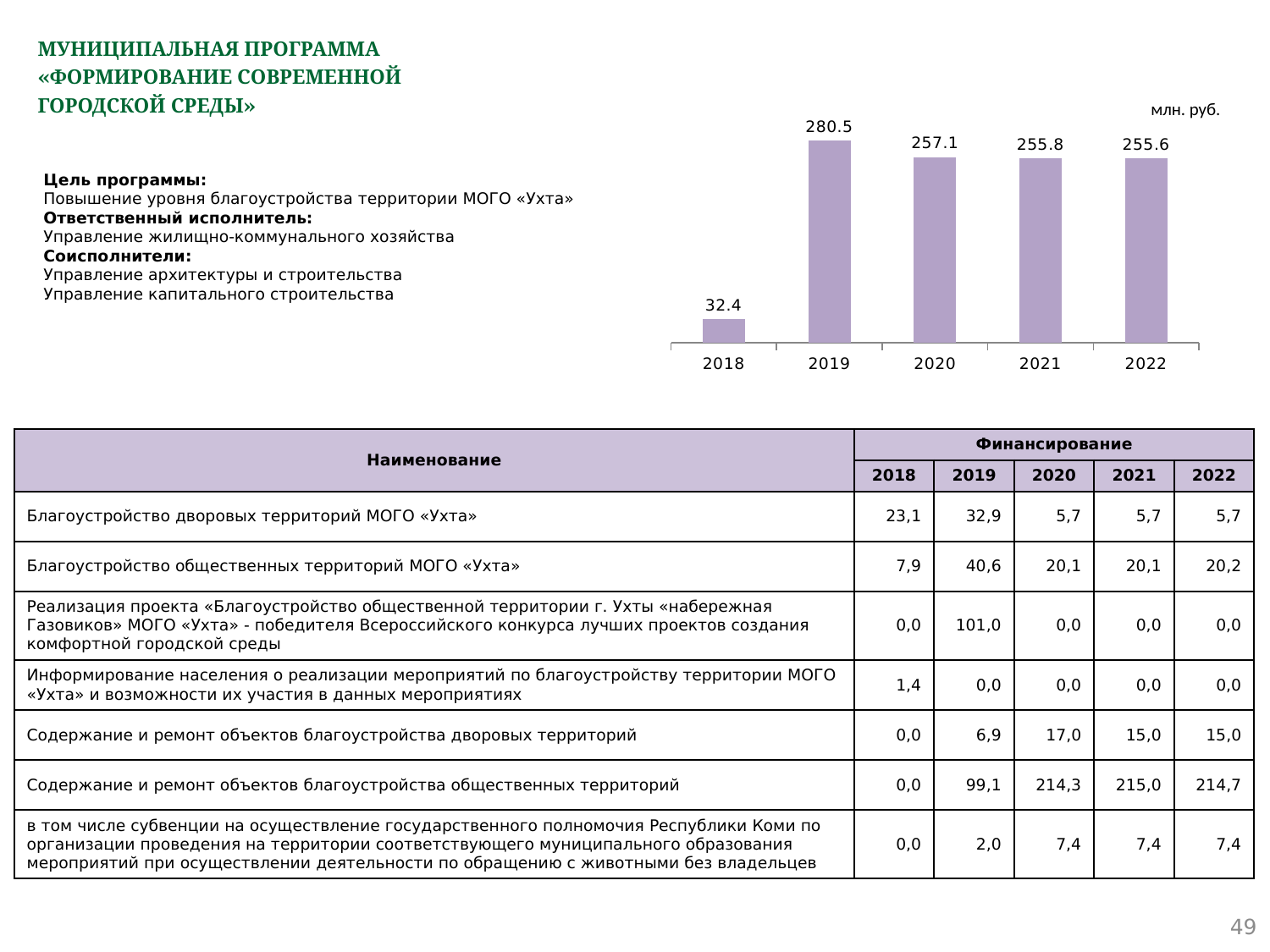

# МУНИЦИПАЛЬНАЯ ПРОГРАММА «ФОРМИРОВАНИЕ СОВРЕМЕННОЙ ГОРОДСКОЙ СРЕДЫ»
млн. руб.

### Chart

| Category | Ряд 1 |
|---|---|
| 2018 | 32.4 |
| 2019 | 280.5 |
| 2020 | 257.1 |
| 2021 | 255.8 |
| 2022 | 255.6 |
Цель программы:
Повышение уровня благоустройства территории МОГО «Ухта»
Ответственный исполнитель:
Управление жилищно-коммунального хозяйства
Соисполнители:
Управление архитектуры и строительства
Управление капитального строительства

| Наименование | Финансирование |  |  |  |  |
| --- | --- | --- | --- | --- | --- |
|  | 2018 | 2019 | 2020 | 2021 | 2022 |
| Благоустройство дворовых территорий МОГО «Ухта» | 23,1 | 32,9 | 5,7 | 5,7 | 5,7 |
| Благоустройство общественных территорий МОГО «Ухта» | 7,9 | 40,6 | 20,1 | 20,1 | 20,2 |
| Реализация проекта «Благоустройство общественной территории г. Ухты «набережная Газовиков» МОГО «Ухта» - победителя Всероссийского конкурса лучших проектов создания комфортной городской среды | 0,0 | 101,0 | 0,0 | 0,0 | 0,0 |
| Информирование населения о реализации мероприятий по благоустройству территории МОГО «Ухта» и возможности их участия в данных мероприятиях | 1,4 | 0,0 | 0,0 | 0,0 | 0,0 |
| Содержание и ремонт объектов благоустройства дворовых территорий | 0,0 | 6,9 | 17,0 | 15,0 | 15,0 |
| Содержание и ремонт объектов благоустройства общественных территорий | 0,0 | 99,1 | 214,3 | 215,0 | 214,7 |
| в том числе субвенции на осуществление государственного полномочия Республики Коми по организации проведения на территории соответствующего муниципального образования мероприятий при осуществлении деятельности по обращению с животными без владельцев | 0,0 | 2,0 | 7,4 | 7,4 | 7,4 |
49